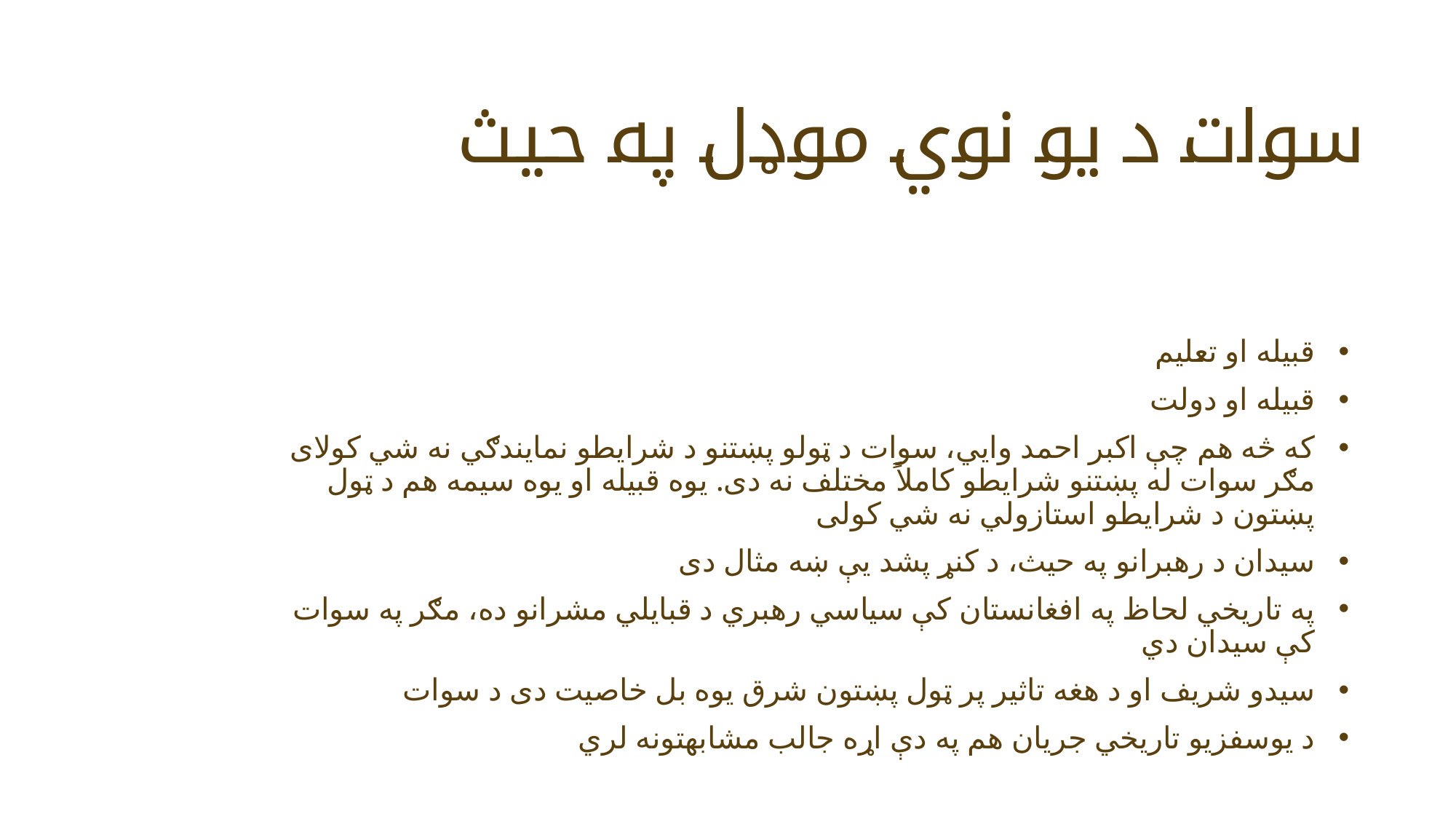

# سوات د یو نوي موډل په حیث
قبیله او تعلیم
قبیله او دولت
که څه هم چې اکبر احمد وايي، سوات د ټولو پښتنو د شرایطو نمایندګي نه شي کولای مګر سوات له پښتنو شرایطو کاملاً مختلف نه دی. یوه قبیله او یوه سیمه هم د ټول پښتون د شرایطو استازولي نه شي کولی
سیدان د رهبرانو په حیث، د کنړ پشد یې ښه مثال دی
په تاریخي لحاظ په افغانستان کې سیاسي رهبري د قبایلي مشرانو ده، مګر په سوات کې سیدان دي
سیدو شریف او د هغه تاثیر پر ټول پښتون شرق یوه بل خاصیت دی د سوات
د یوسفزيو تاریخي جریان هم په دې اړه جالب مشابهتونه لري
15